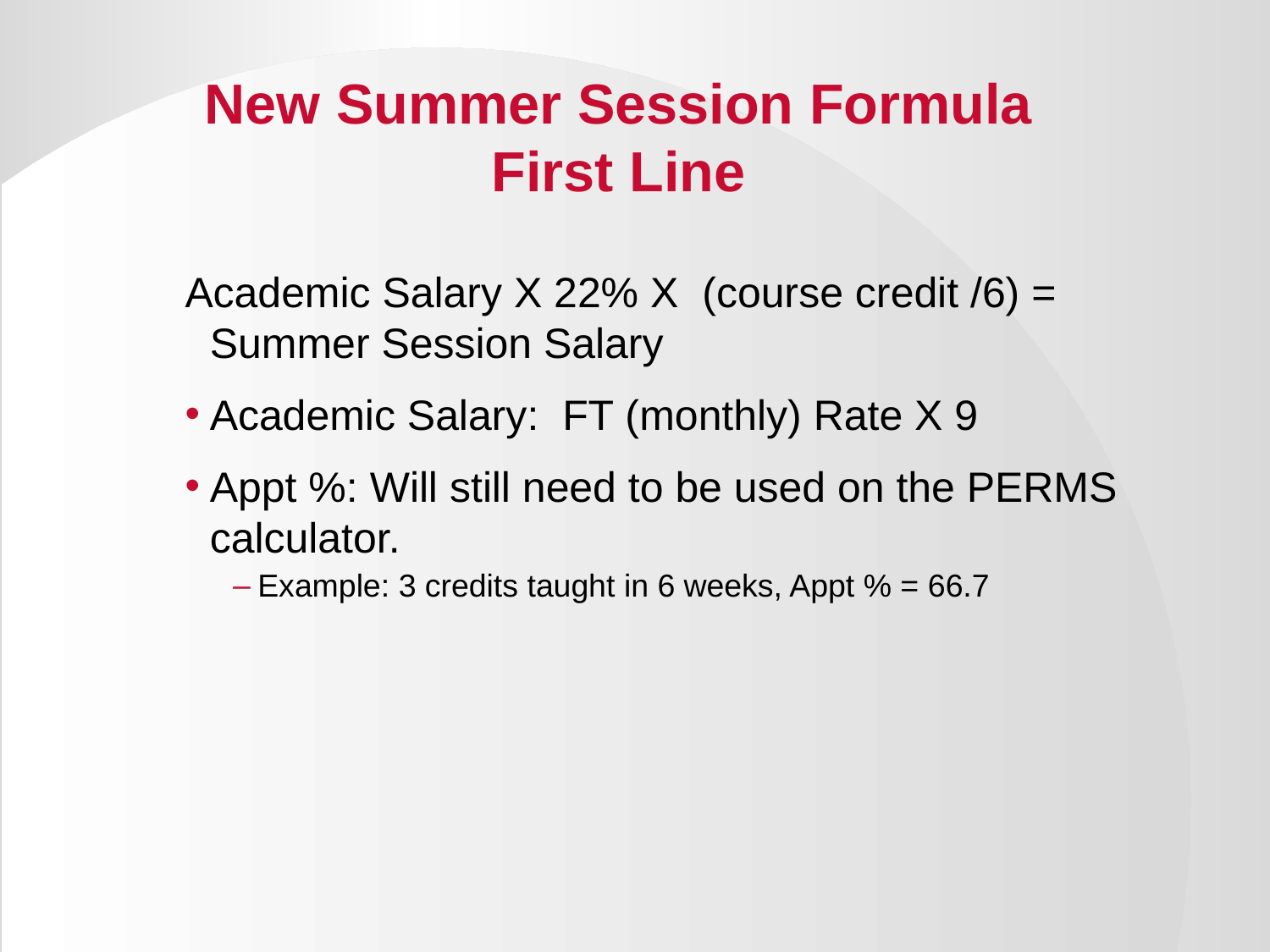

New Summer Session Formula
First Line
Academic Salary X 22% X  (course credit /6) = Summer Session Salary
Academic Salary:  FT (monthly) Rate X 9
Appt %: Will still need to be used on the PERMS calculator.
Example: 3 credits taught in 6 weeks, Appt % = 66.7